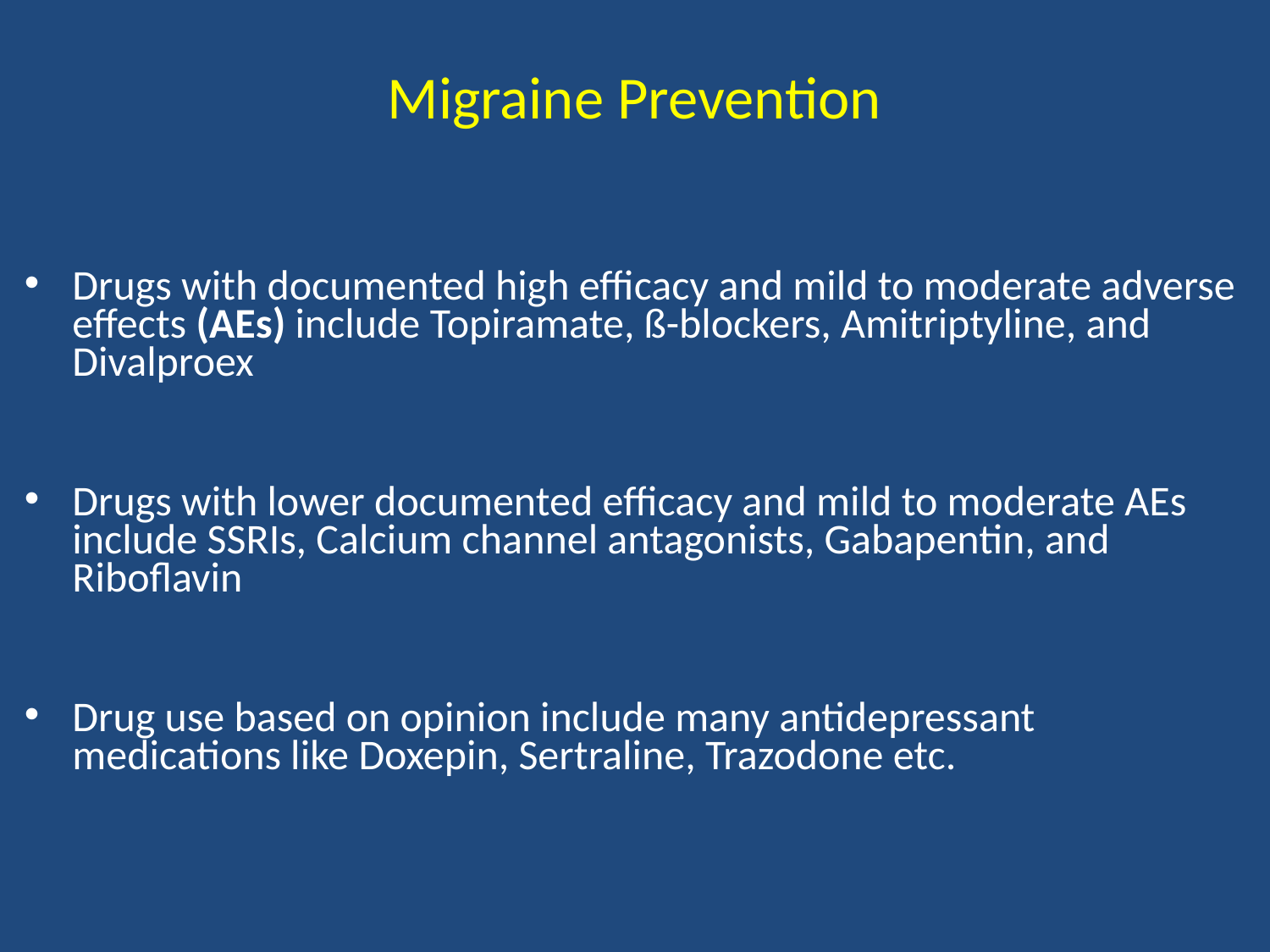

# Migraine Prevention

Drugs with documented high efficacy and mild to moderate adverse effects (AEs) include Topiramate, ß-blockers, Amitriptyline, and Divalproex

Drugs with lower documented efficacy and mild to moderate AEs include SSRIs, Calcium channel antagonists, Gabapentin, and Riboflavin

Drug use based on opinion include many antidepressant medications like Doxepin, Sertraline, Trazodone etc.